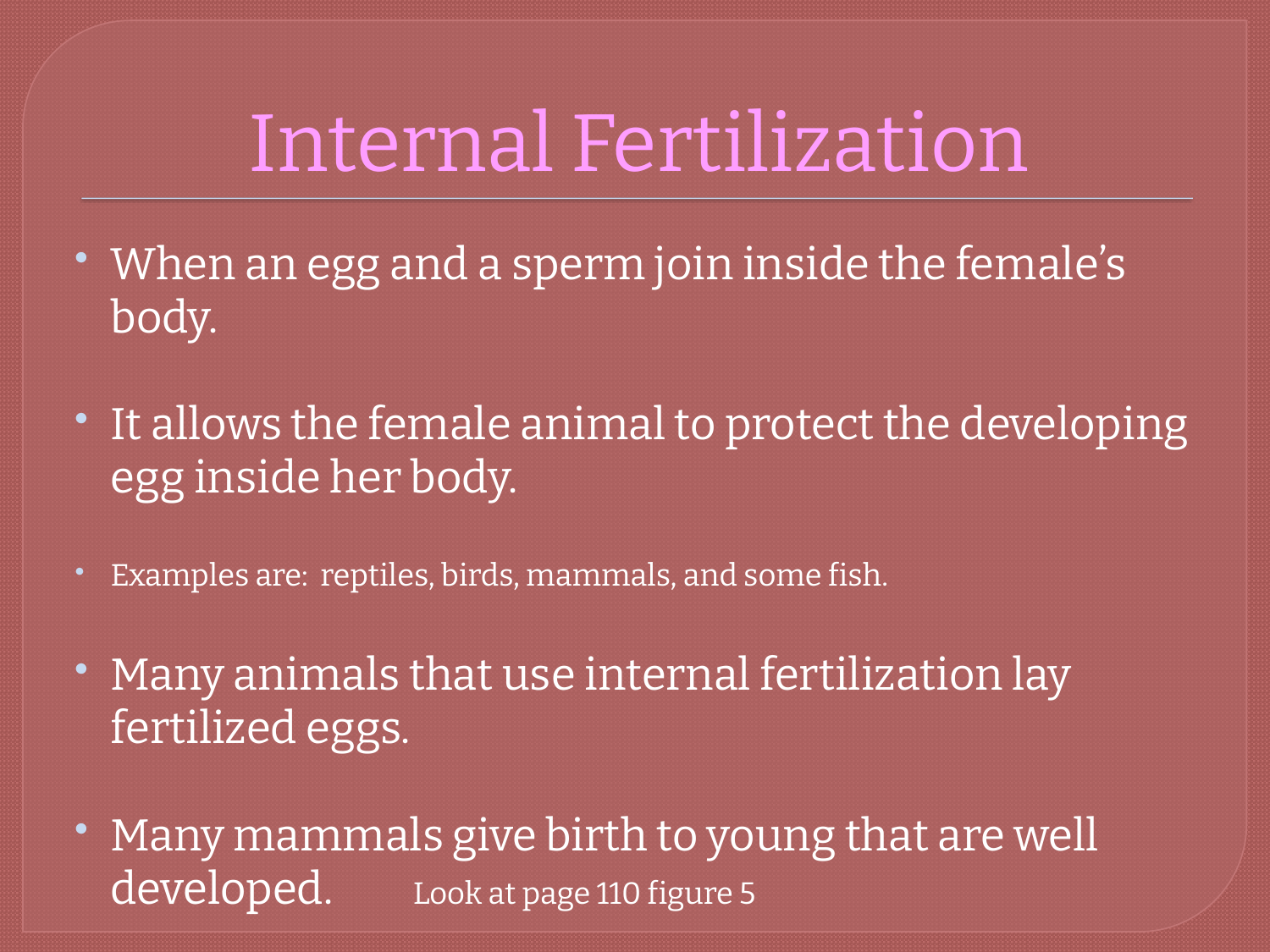

# Internal Fertilization
When an egg and a sperm join inside the female’s body.

It allows the female animal to protect the developing egg inside her body.

Examples are:  reptiles, birds, mammals, and some fish.

Many animals that use internal fertilization lay fertilized eggs.

Many mammals give birth to young that are well developed.         Look at page 110 figure 5